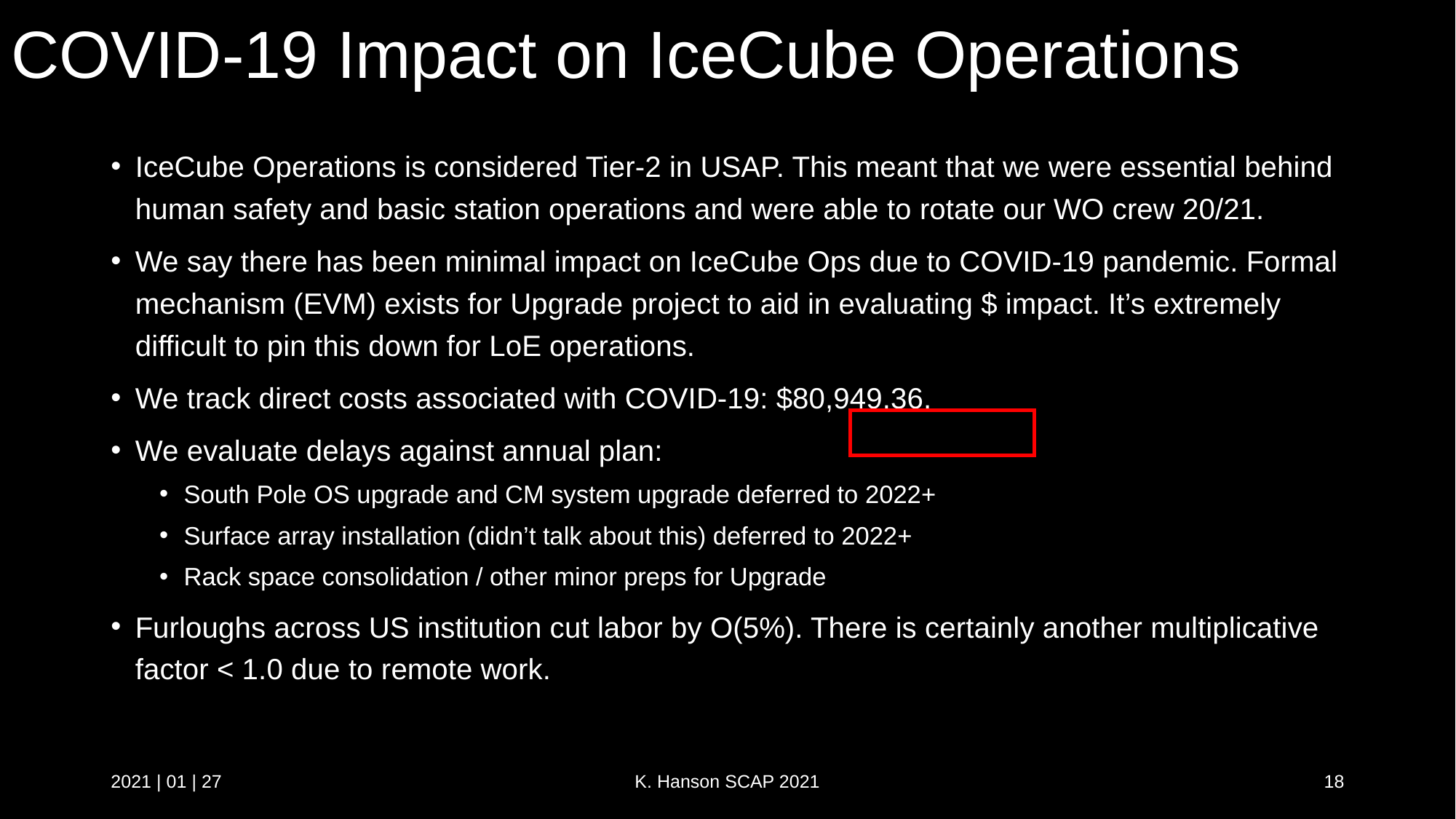

# COVID-19 Impact on IceCube Operations
IceCube Operations is considered Tier-2 in USAP. This meant that we were essential behind human safety and basic station operations and were able to rotate our WO crew 20/21.
We say there has been minimal impact on IceCube Ops due to COVID-19 pandemic. Formal mechanism (EVM) exists for Upgrade project to aid in evaluating $ impact. It’s extremely difficult to pin this down for LoE operations.
We track direct costs associated with COVID-19: $80,949.36.
We evaluate delays against annual plan:
South Pole OS upgrade and CM system upgrade deferred to 2022+
Surface array installation (didn’t talk about this) deferred to 2022+
Rack space consolidation / other minor preps for Upgrade
Furloughs across US institution cut labor by O(5%). There is certainly another multiplicative factor < 1.0 due to remote work.

2021 | 01 | 27
K. Hanson SCAP 2021
18